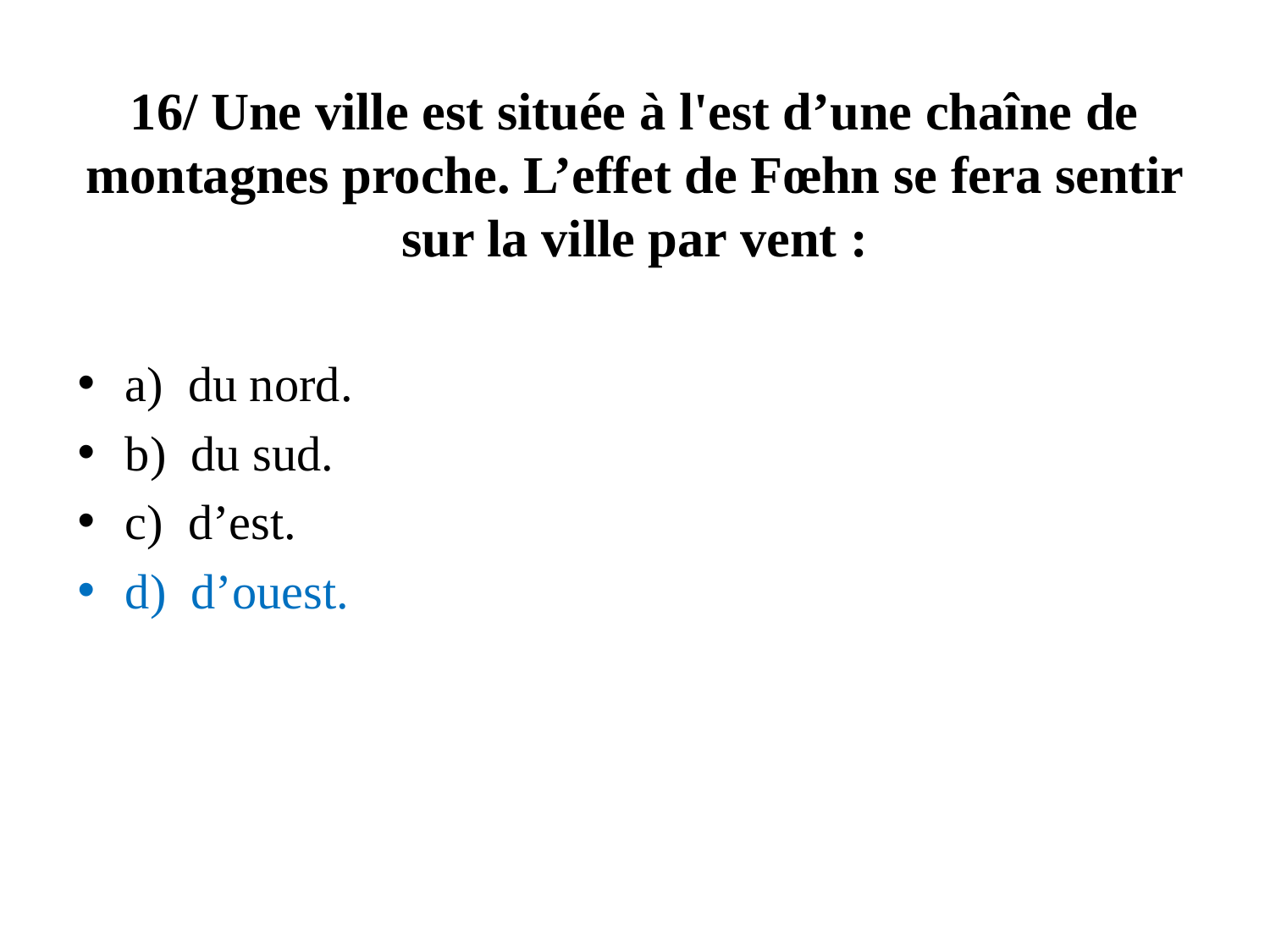

# 16/ Une ville est située à l'est d’une chaîne de montagnes proche. L’effet de Fœhn se fera sentir sur la ville par vent :
a)  du nord.
b)  du sud.
c)  d’est.
d)  d’ouest.